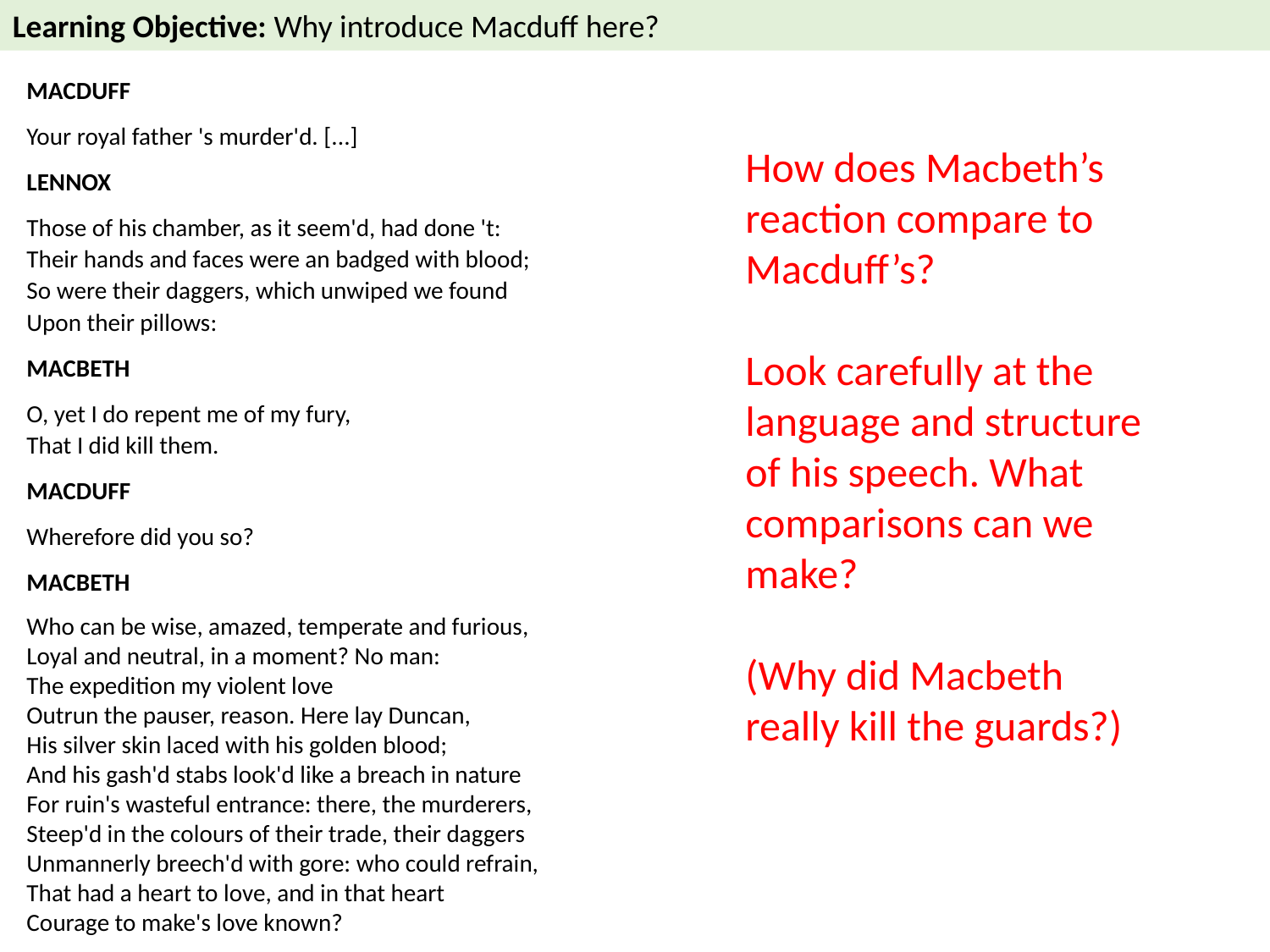

Learning Objective: Why introduce Macduff here?
MACDUFF
Your royal father 's murder'd. [...]
LENNOX
Those of his chamber, as it seem'd, had done 't:
Their hands and faces were an badged with blood;
So were their daggers, which unwiped we found
Upon their pillows:
MACBETH
O, yet I do repent me of my fury,
That I did kill them.
MACDUFF
Wherefore did you so?
MACBETH
Who can be wise, amazed, temperate and furious,
Loyal and neutral, in a moment? No man:
The expedition my violent love
Outrun the pauser, reason. Here lay Duncan,
His silver skin laced with his golden blood;
And his gash'd stabs look'd like a breach in nature
For ruin's wasteful entrance: there, the murderers,
Steep'd in the colours of their trade, their daggers
Unmannerly breech'd with gore: who could refrain,
That had a heart to love, and in that heart
Courage to make's love known?
How does Macbeth’s reaction compare to Macduff’s?

Look carefully at the language and structure of his speech. What comparisons can we make?

(Why did Macbeth really kill the guards?)